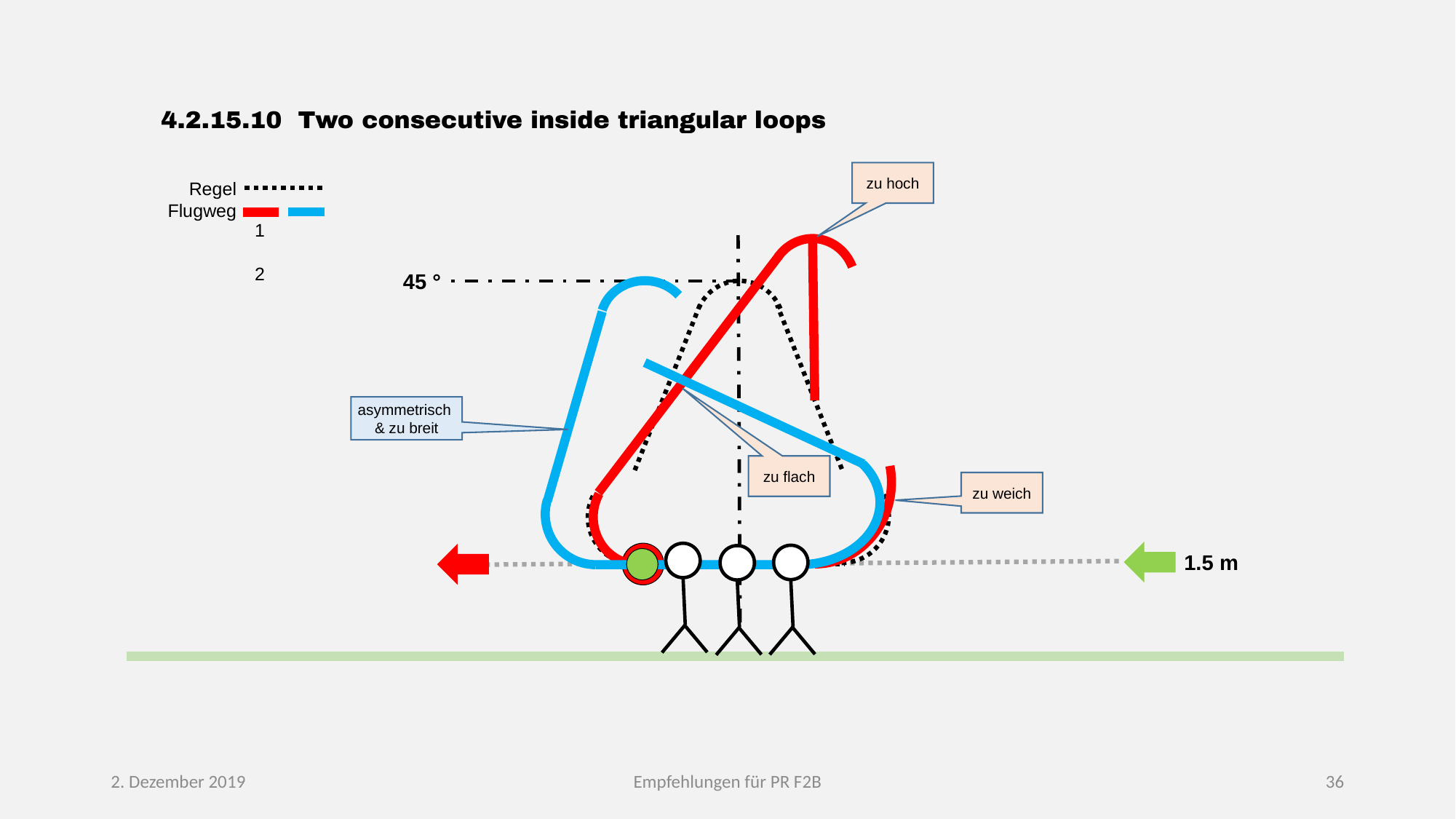

4.2.15.10  Two consecutive inside triangular loops
zu hoch
Regel
Flugweg
1	2

45 °

asymmetrisch
& zu breit
zu flach
zu weich

1.5 m

2. Dezember 2019
Empfehlungen für PR F2B
36